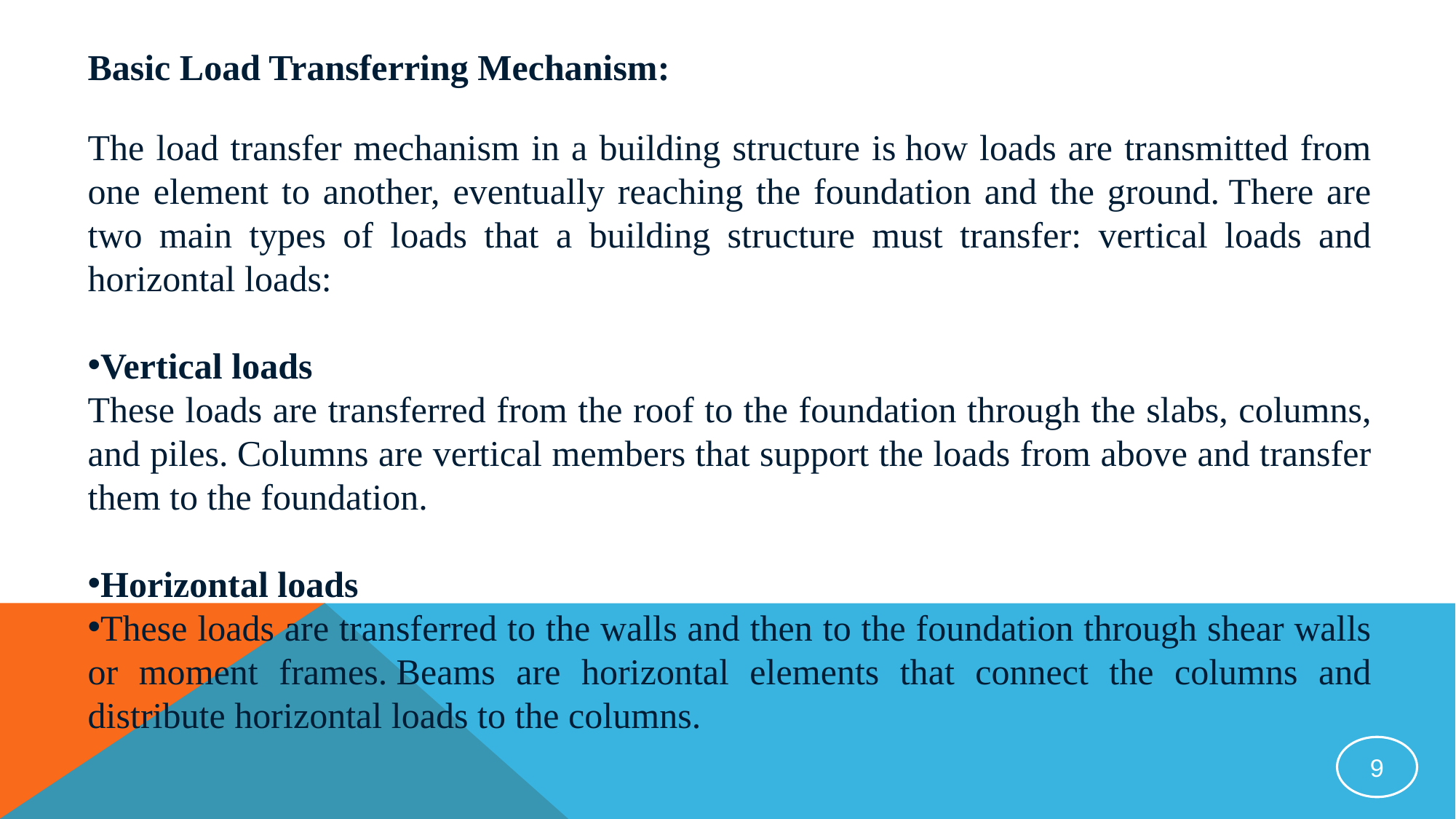

Basic Load Transferring Mechanism:

The load transfer mechanism in a building structure is how loads are transmitted from one element to another, eventually reaching the foundation and the ground. There are two main types of loads that a building structure must transfer: vertical loads and horizontal loads:

Vertical loads
These loads are transferred from the roof to the foundation through the slabs, columns, and piles. Columns are vertical members that support the loads from above and transfer them to the foundation.

Horizontal loads
These loads are transferred to the walls and then to the foundation through shear walls or moment frames. Beams are horizontal elements that connect the columns and distribute horizontal loads to the columns.

9